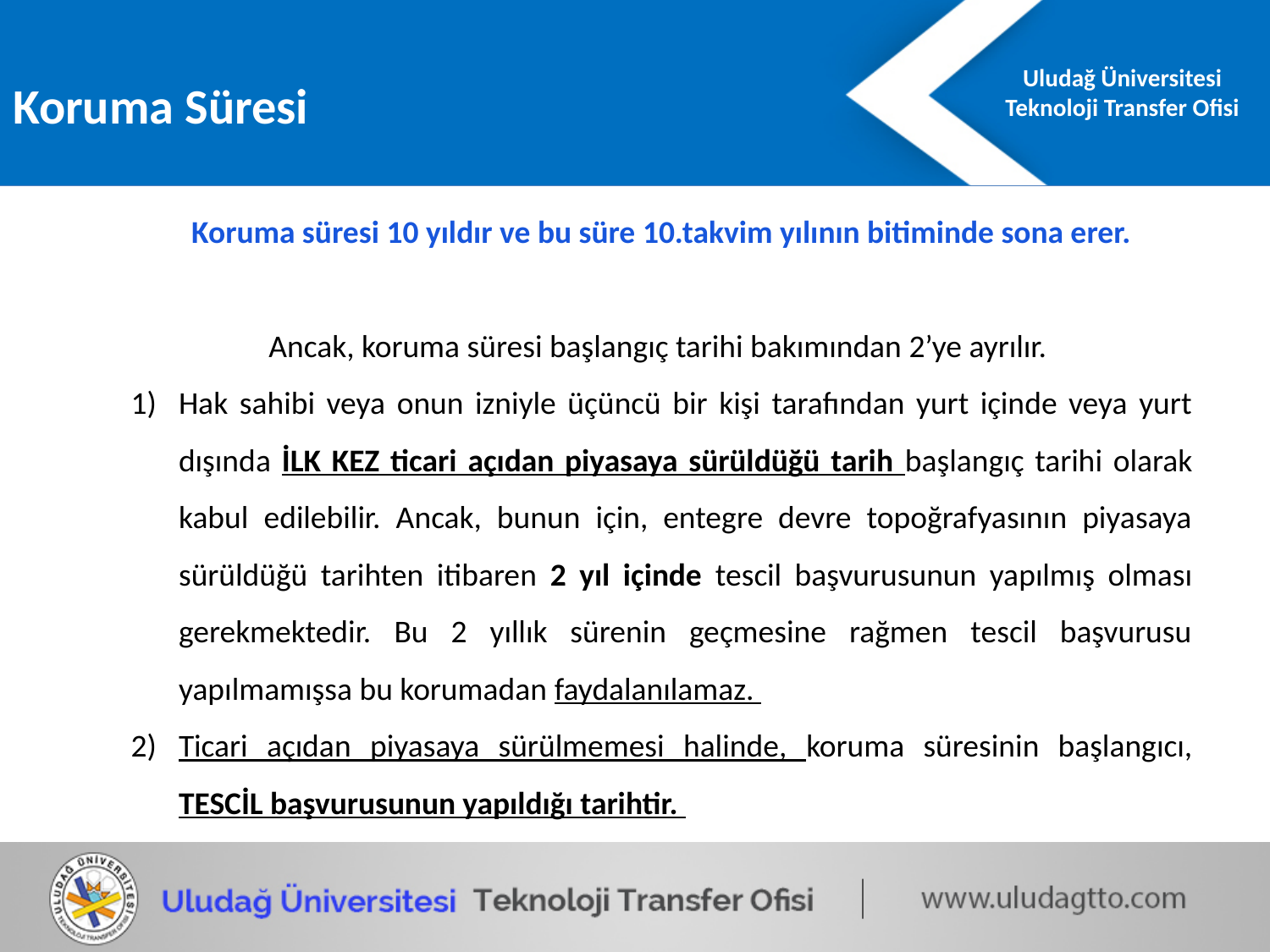

Koruma Süresi
Koruma süresi 10 yıldır ve bu süre 10.takvim yılının bitiminde sona erer.

Ancak, koruma süresi başlangıç tarihi bakımından 2’ye ayrılır.
Hak sahibi veya onun izniyle üçüncü bir kişi tarafından yurt içinde veya yurt dışında İLK KEZ ticari açıdan piyasaya sürüldüğü tarih başlangıç tarihi olarak kabul edilebilir. Ancak, bunun için, entegre devre topoğrafyasının piyasaya sürüldüğü tarihten itibaren 2 yıl içinde tescil başvurusunun yapılmış olması gerekmektedir. Bu 2 yıllık sürenin geçmesine rağmen tescil başvurusu yapılmamışsa bu korumadan faydalanılamaz.
Ticari açıdan piyasaya sürülmemesi halinde, koruma süresinin başlangıcı, TESCİL başvurusunun yapıldığı tarihtir.